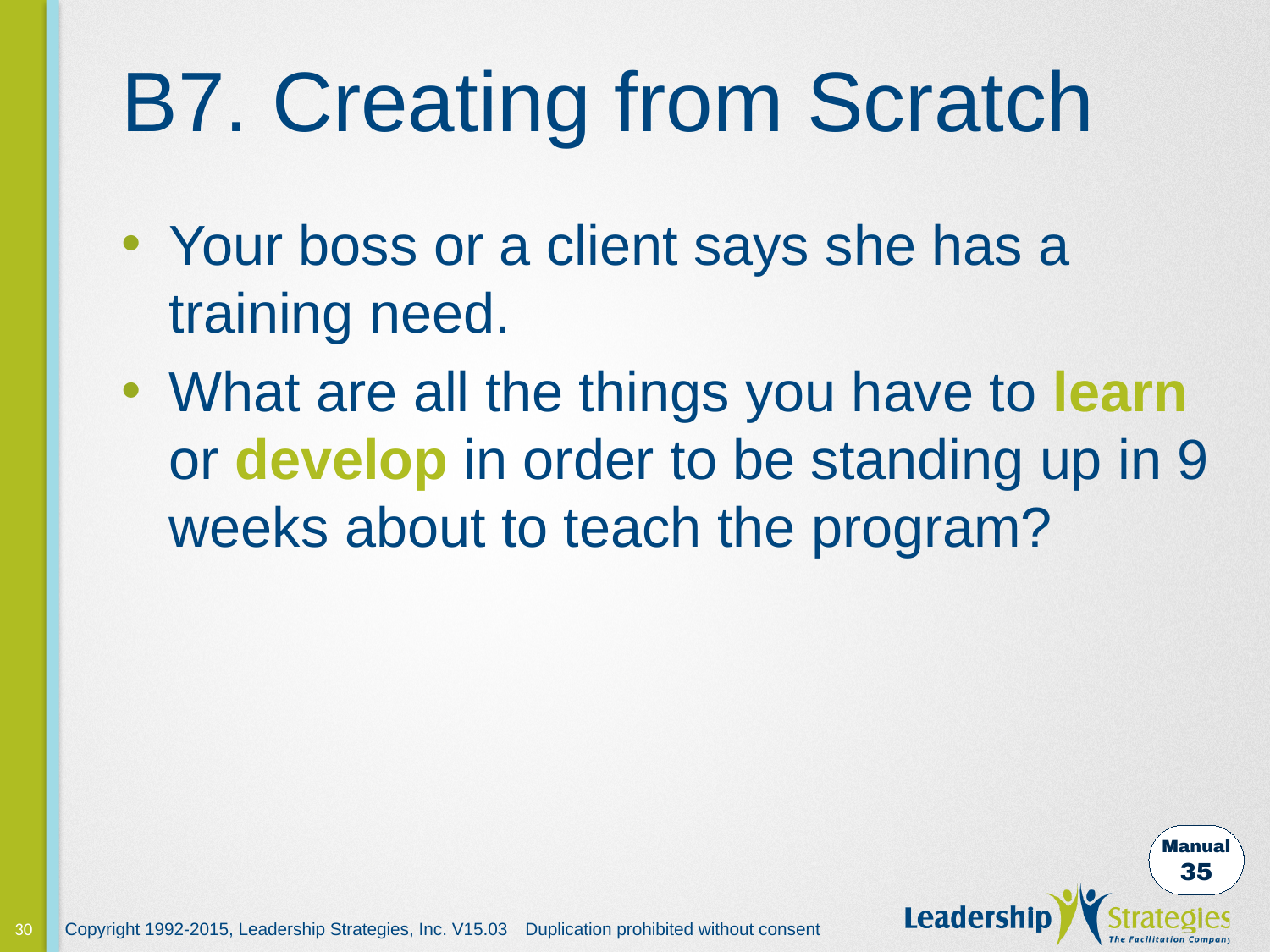

# B7. Creating from Scratch
Your boss or a client says she has a training need.
What are all the things you have to learn or develop in order to be standing up in 9 weeks about to teach the program?
Manual
35
30